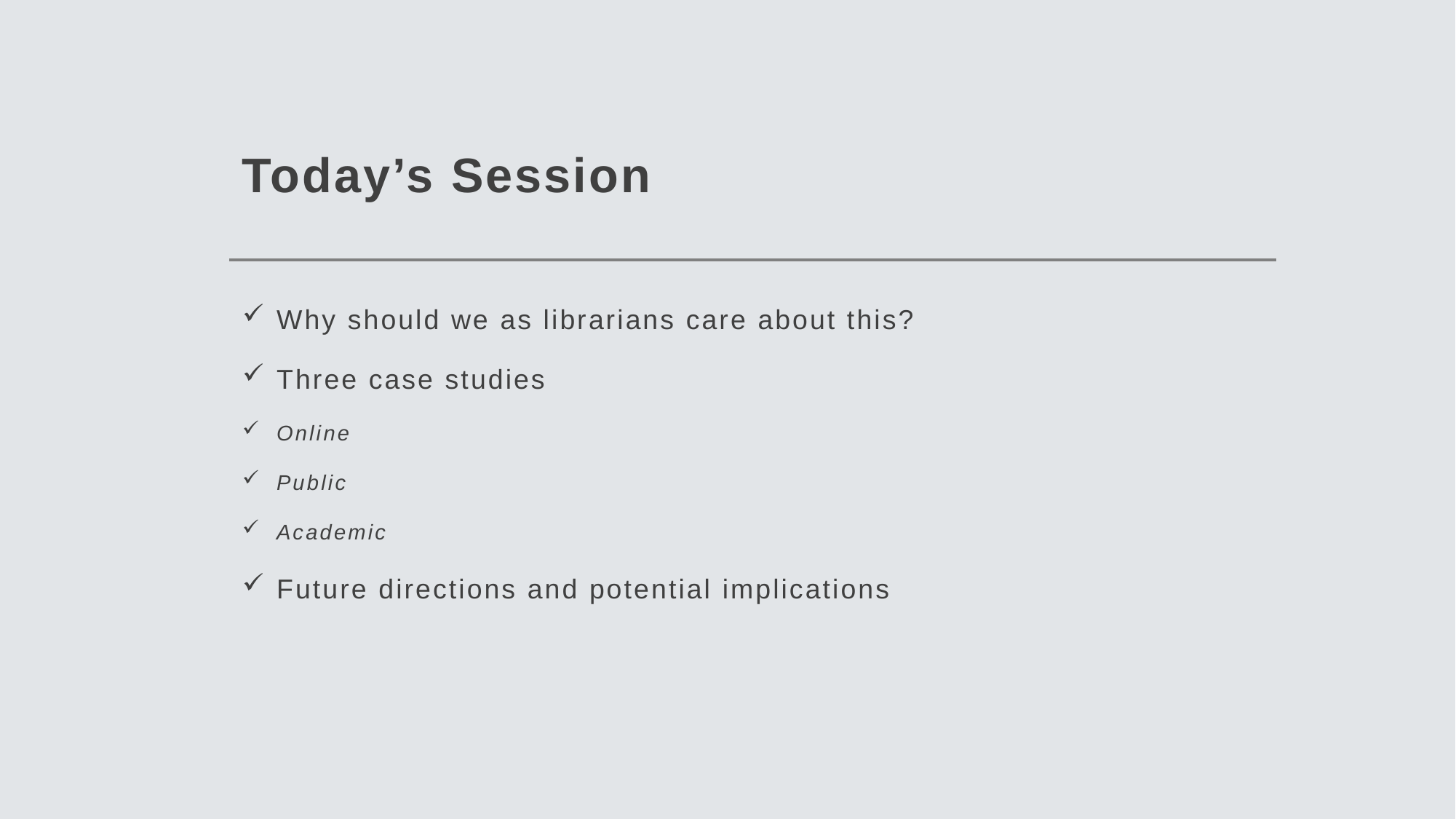

# Today’s Session
Why should we as librarians care about this?
Three case studies
Online
Public
Academic
Future directions and potential implications